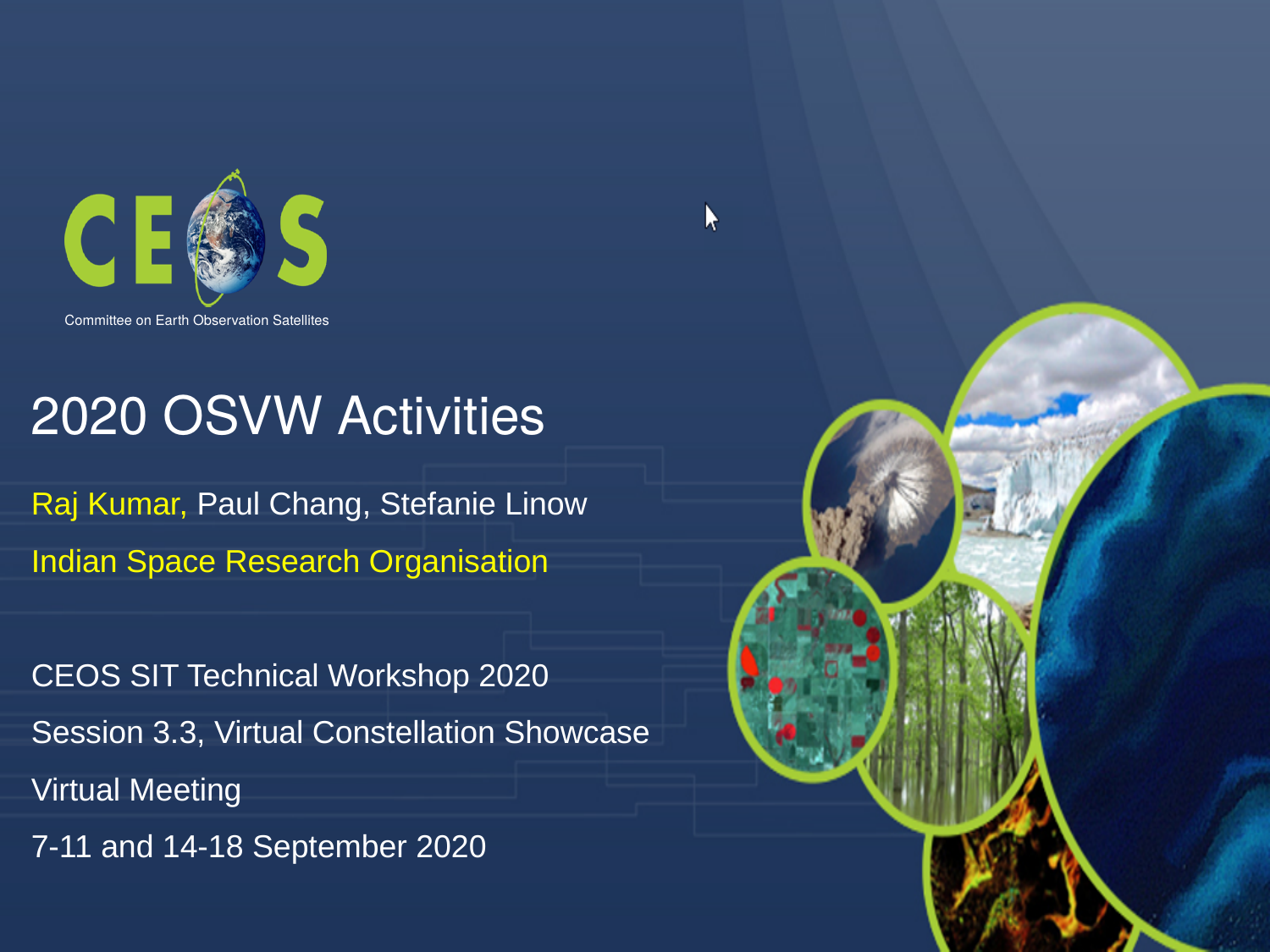

2020 OSVW Activities
Raj Kumar, Paul Chang, Stefanie Linow
Indian Space Research Organisation

CEOS SIT Technical Workshop 2020
Session 3.3, Virtual Constellation Showcase
Virtual Meeting
7-11 and 14-18 September 2020